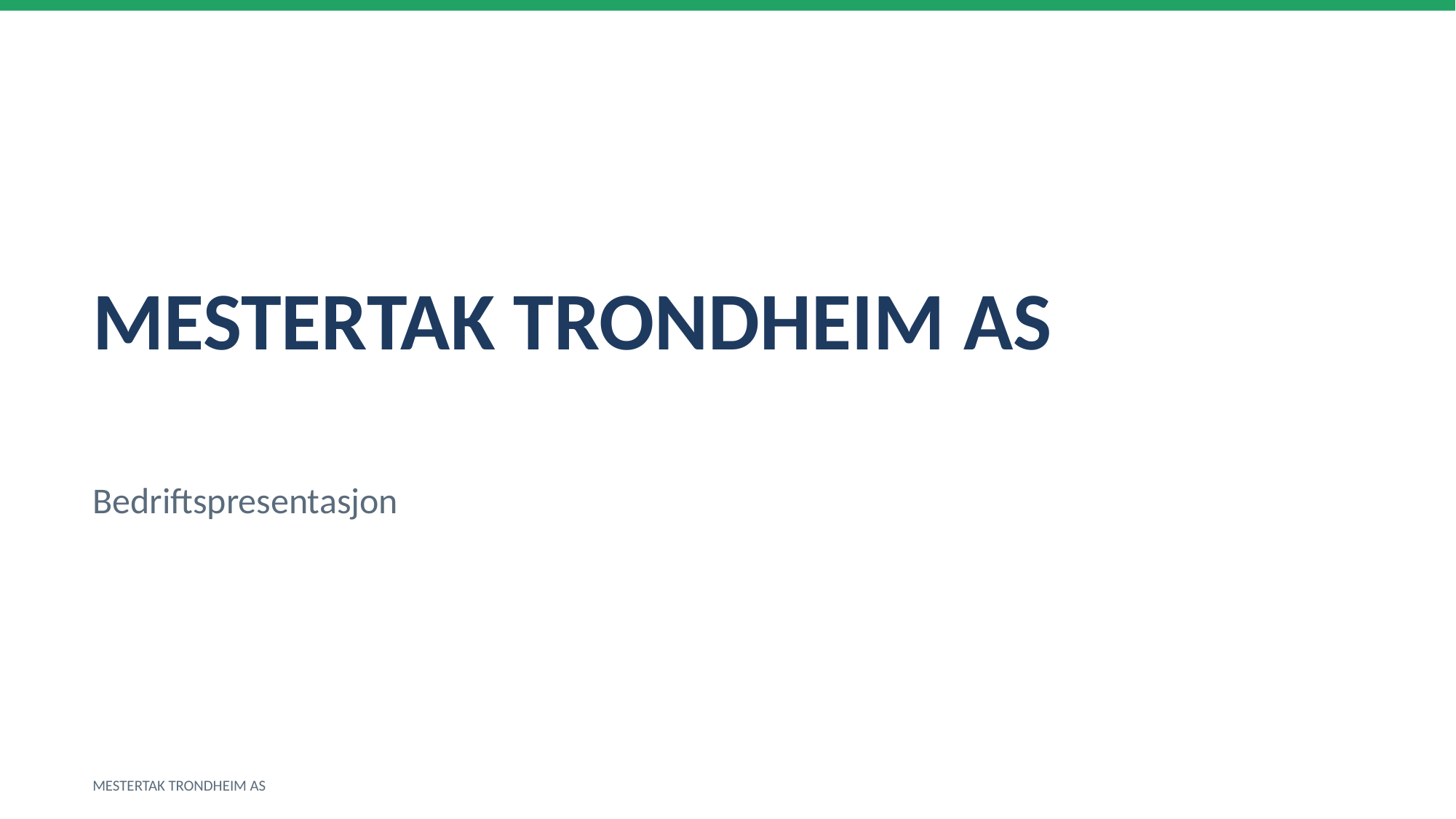

MESTERTAK TRONDHEIM AS
Bedriftspresentasjon
MESTERTAK TRONDHEIM AS